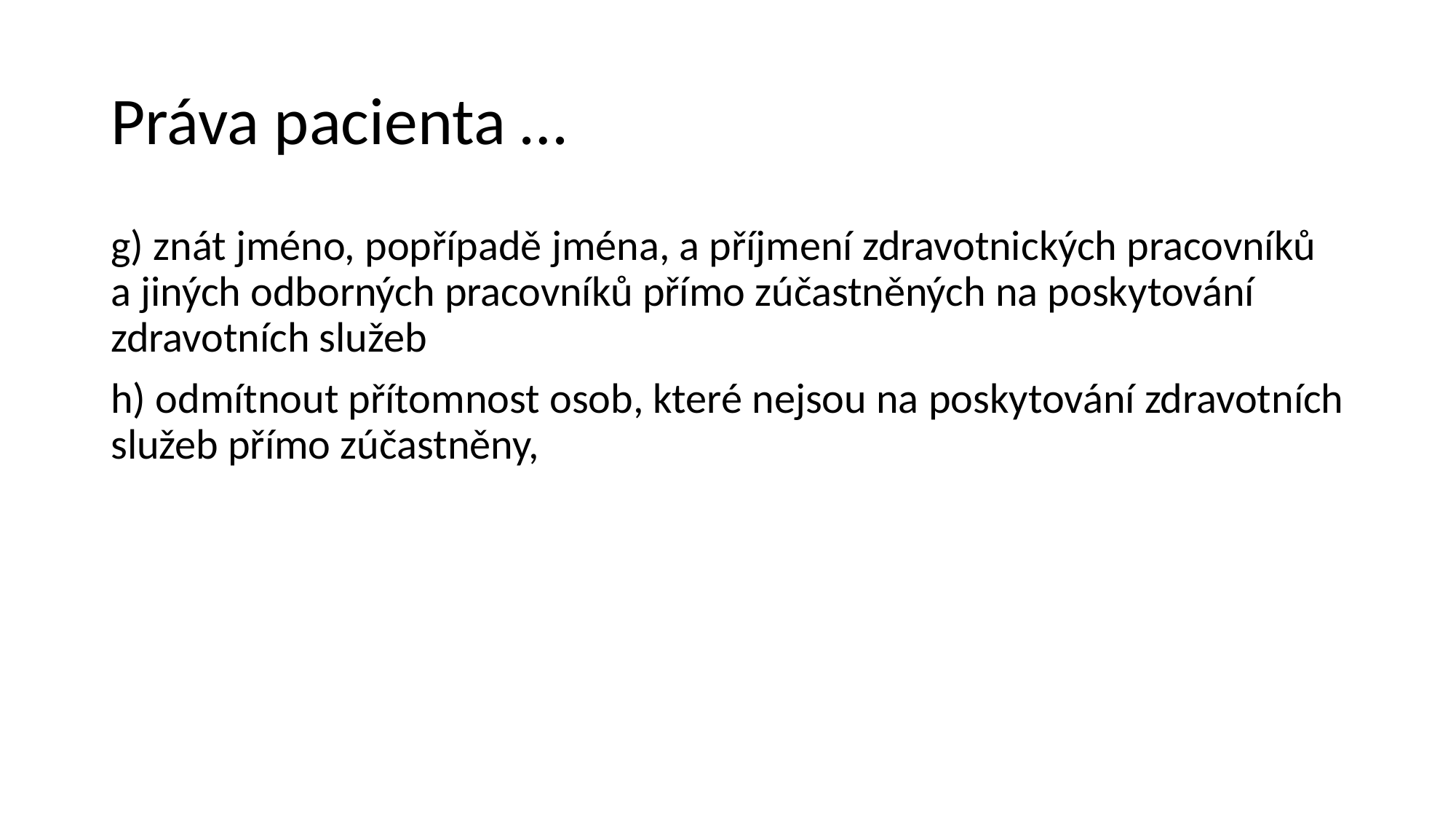

# Práva pacienta …
g) znát jméno, popřípadě jména, a příjmení zdravotnických pracovníků a jiných odborných pracovníků přímo zúčastněných na poskytování zdravotních služeb
h) odmítnout přítomnost osob, které nejsou na poskytování zdravotních služeb přímo zúčastněny,